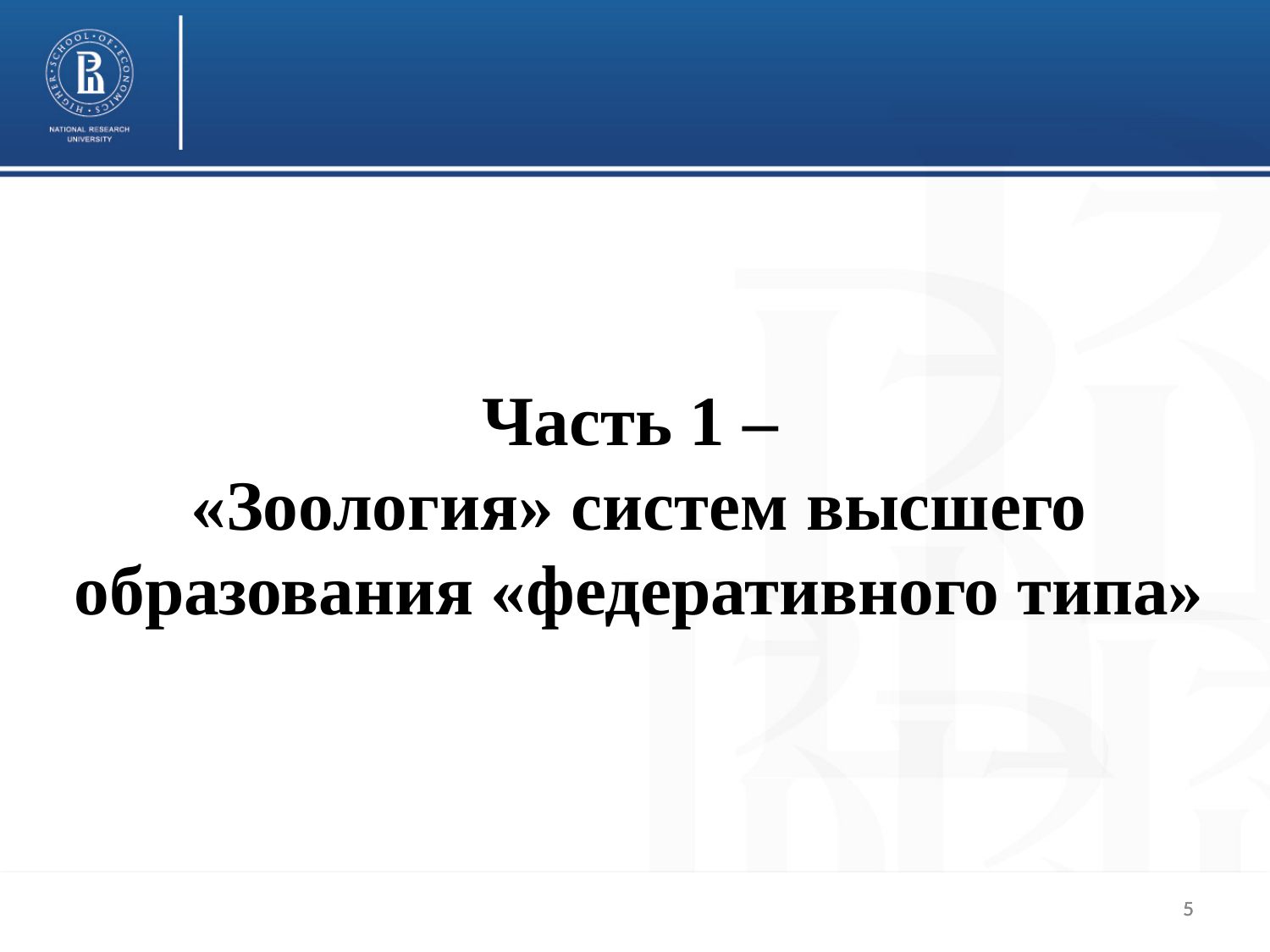

Часть 1 –
«Зоология» систем высшего образования «федеративного типа»

5
5
5